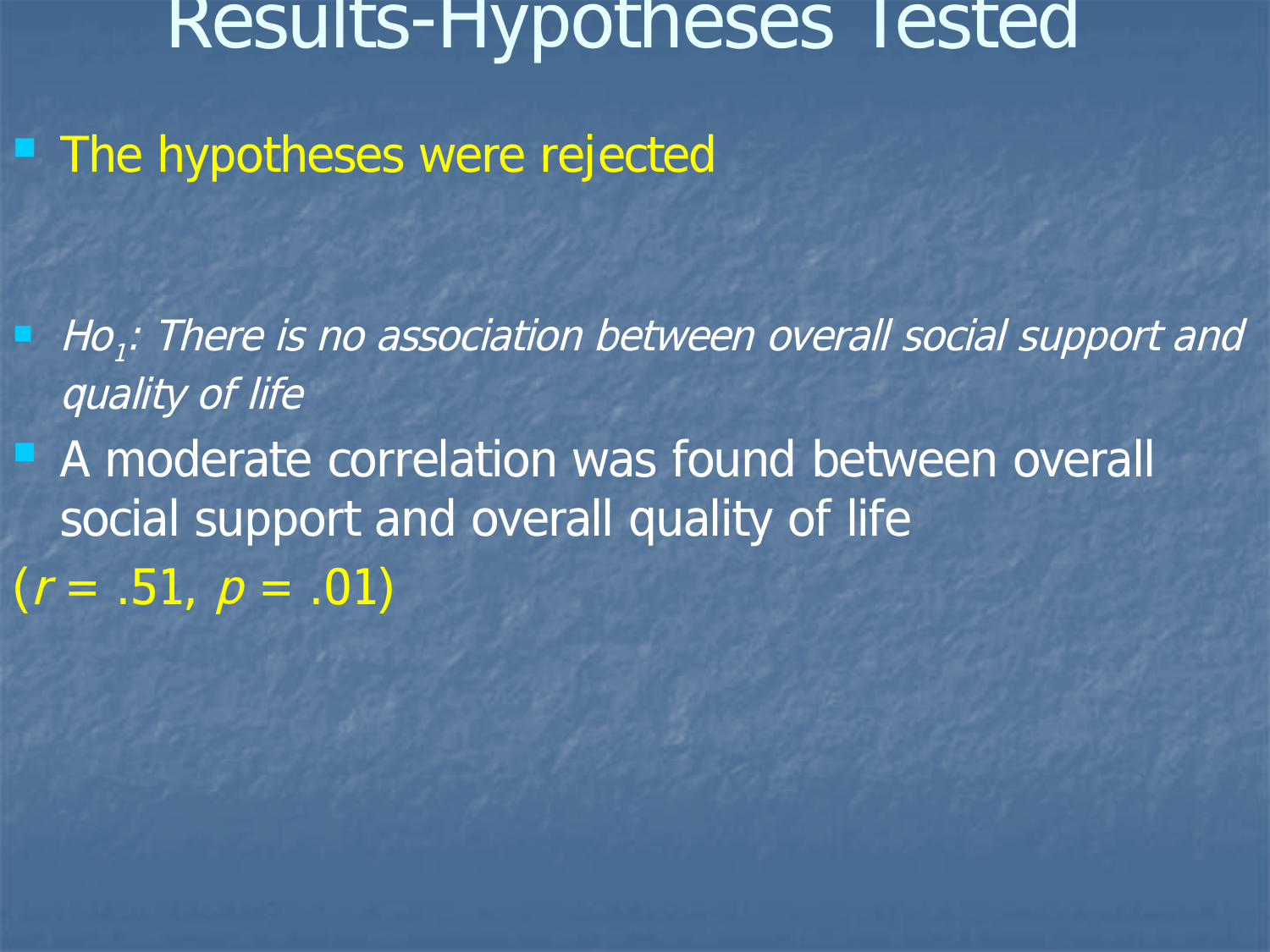

# Results-Hypotheses Tested
The hypotheses were rejected

Ho1: There is no association between overall social support and quality of life
A moderate correlation was found between overall social support and overall quality of life
(r = .51, p = .01)